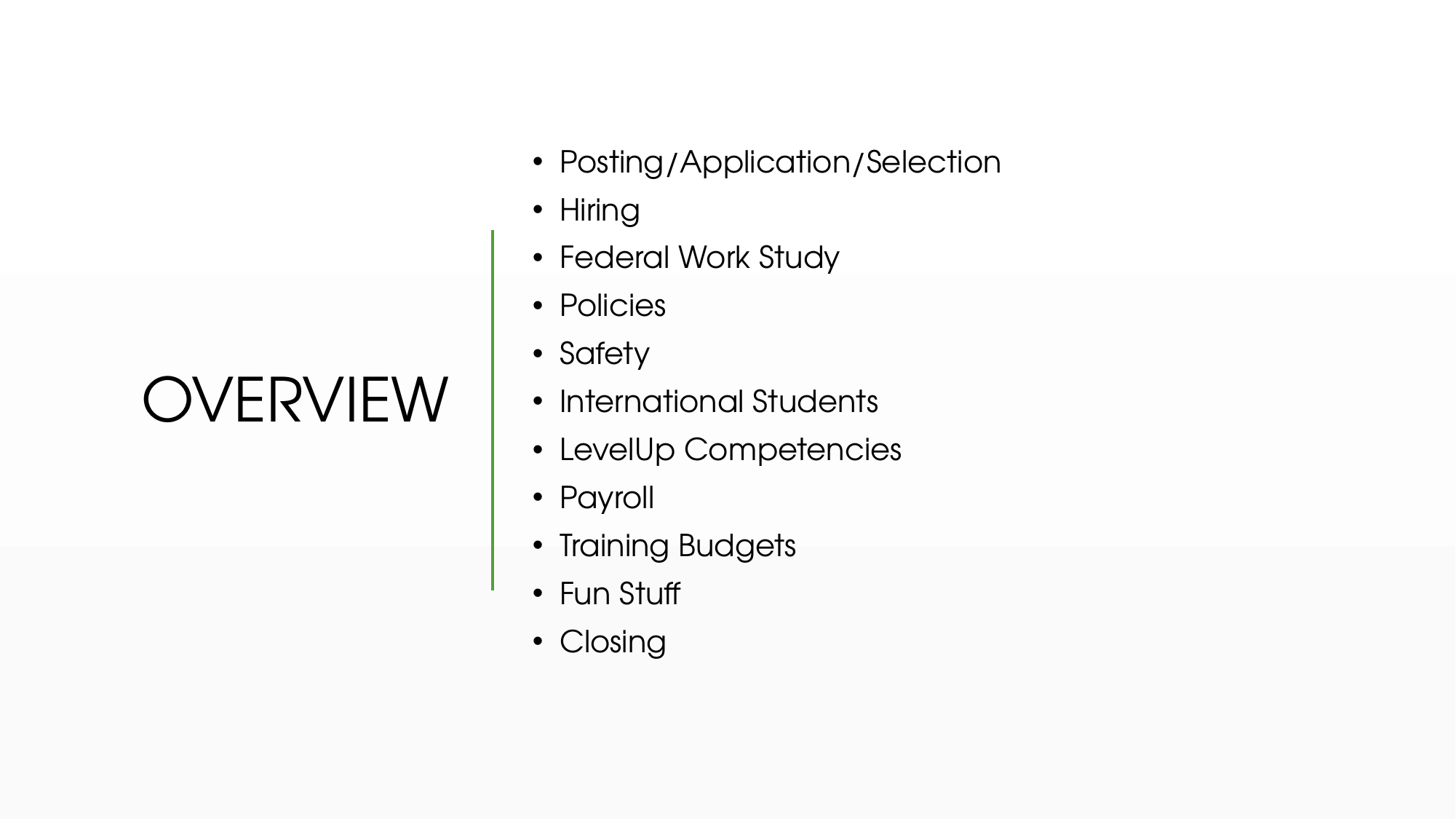

# Overview
Posting/Application/Selection
Hiring
Federal Work Study
Policies
Safety
International Students
LevelUp Competencies
Payroll
Training Budgets
Fun Stuff
Closing